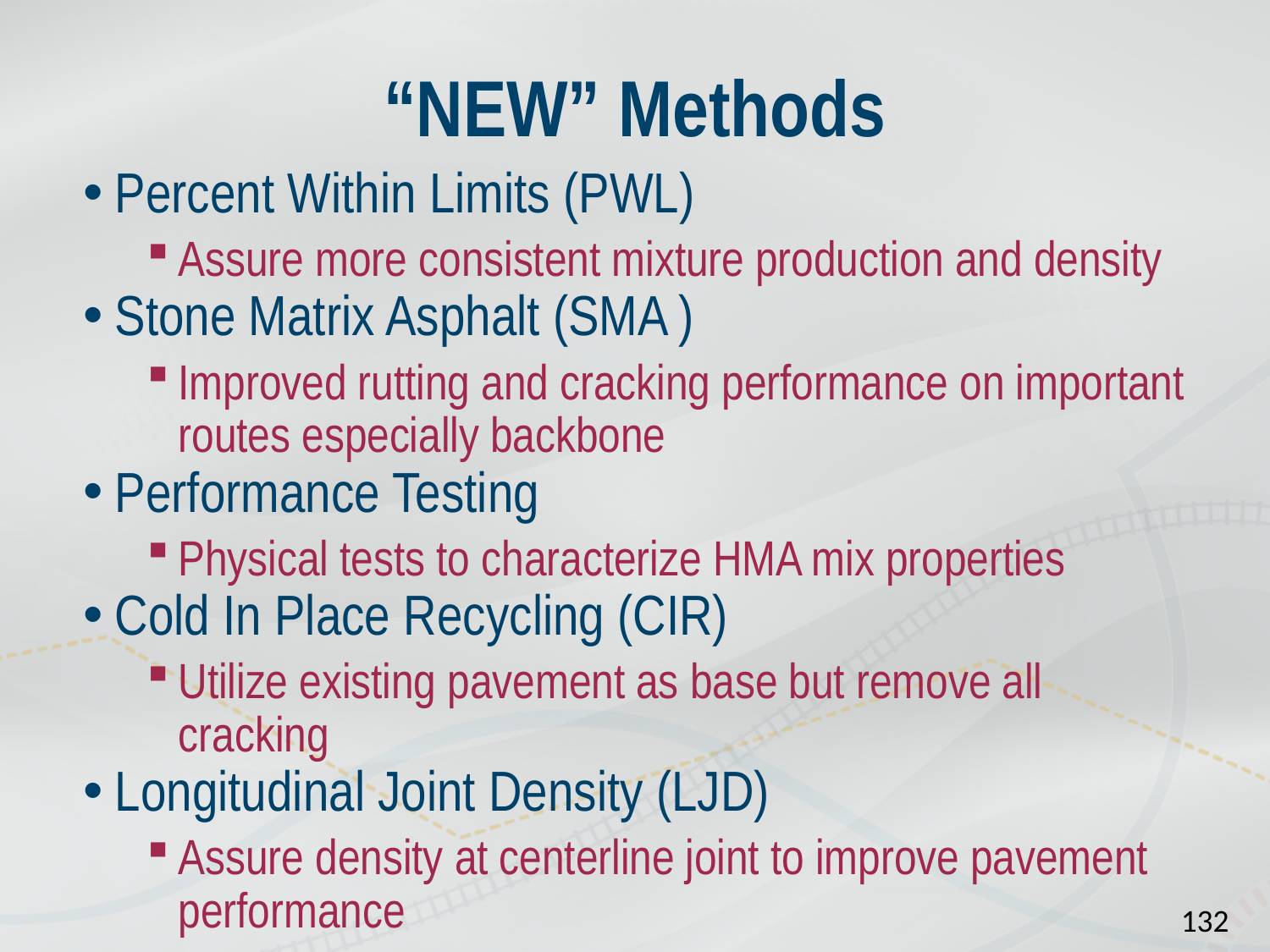

# “NEW” Methods
Percent Within Limits (PWL)
Assure more consistent mixture production and density
Stone Matrix Asphalt (SMA )
Improved rutting and cracking performance on important routes especially backbone
Performance Testing
Physical tests to characterize HMA mix properties
Cold In Place Recycling (CIR)
Utilize existing pavement as base but remove all cracking
Longitudinal Joint Density (LJD)
Assure density at centerline joint to improve pavement performance
132